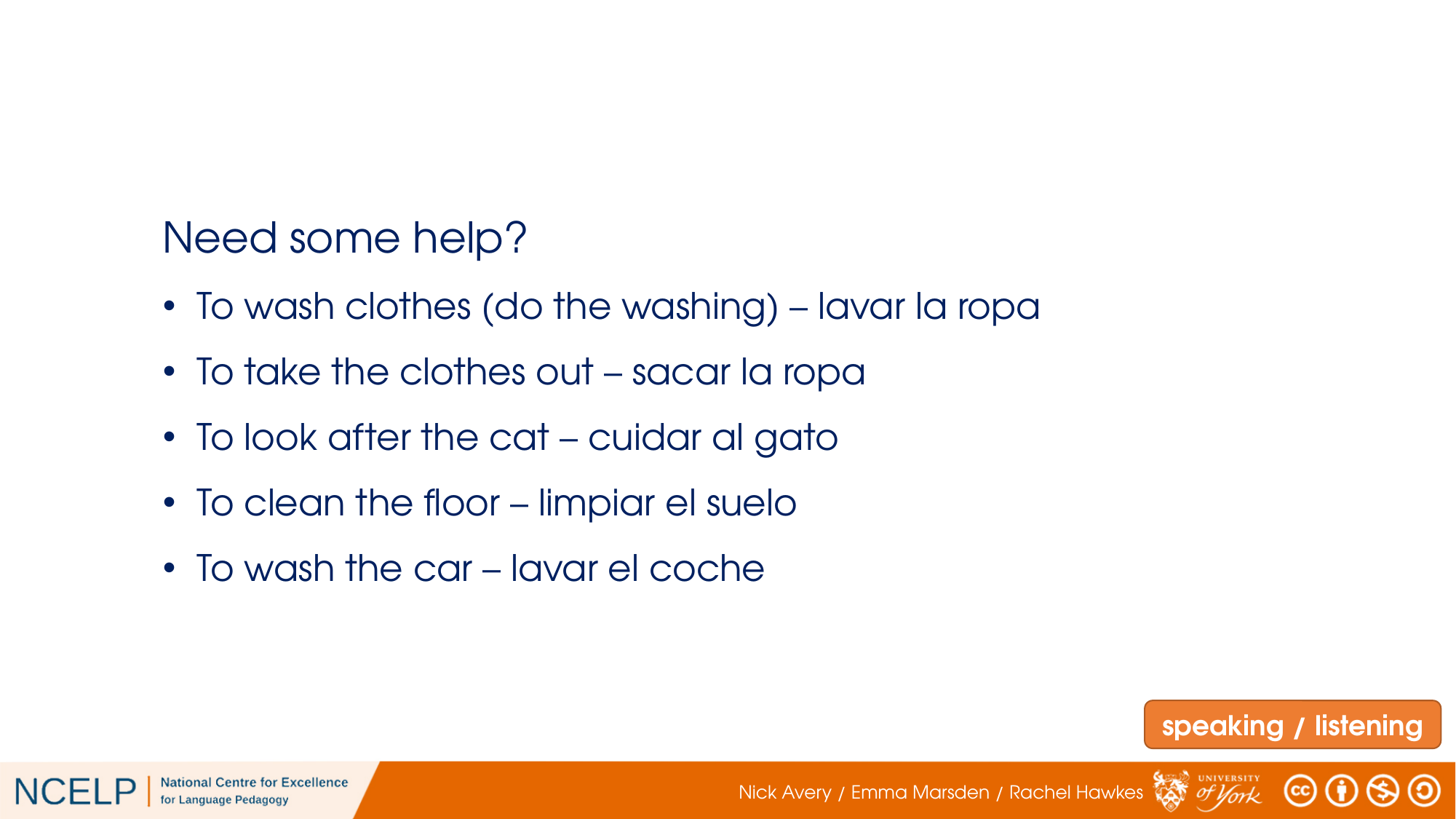

Need some help?
To wash clothes (do the washing) – lavar la ropa
To take the clothes out – sacar la ropa
To look after the cat – cuidar al gato
To clean the floor – limpiar el suelo
To wash the car – lavar el coche

speaking / listening
Nick Avery / Emma Marsden / Rachel Hawkes